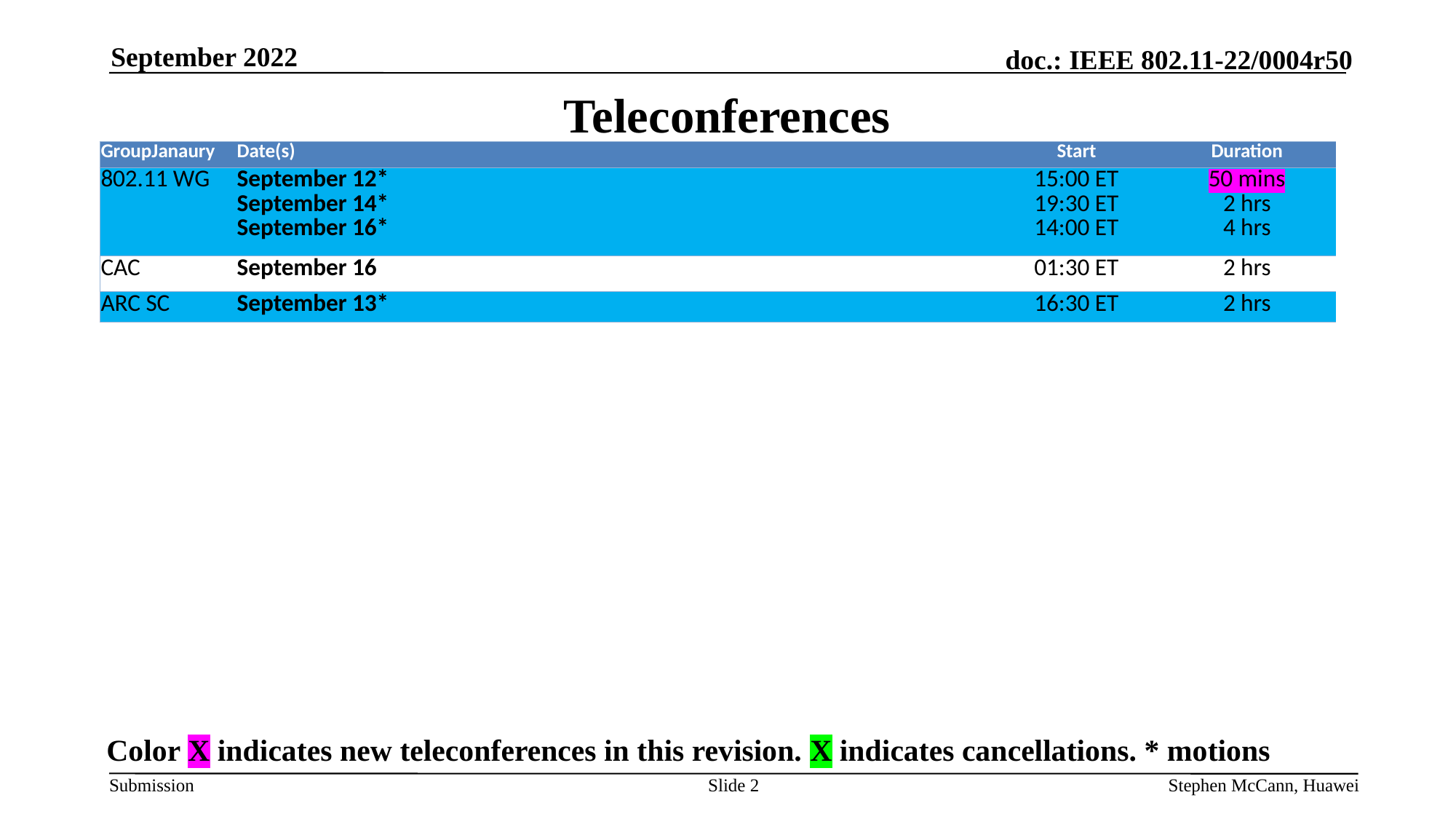

September 2022
# Teleconferences
| GroupJanaury | Date(s) | Start | Duration |
| --- | --- | --- | --- |
| 802.11 WG | September 12\* September 14\* September 16\* | 15:00 ET 19:30 ET 14:00 ET | 50 mins 2 hrs 4 hrs |
| CAC | September 16 | 01:30 ET | 2 hrs |
| ARC SC | September 13\* | 16:30 ET | 2 hrs |
Color X indicates new teleconferences in this revision. X indicates cancellations. * motions
Slide 2
Stephen McCann, Huawei